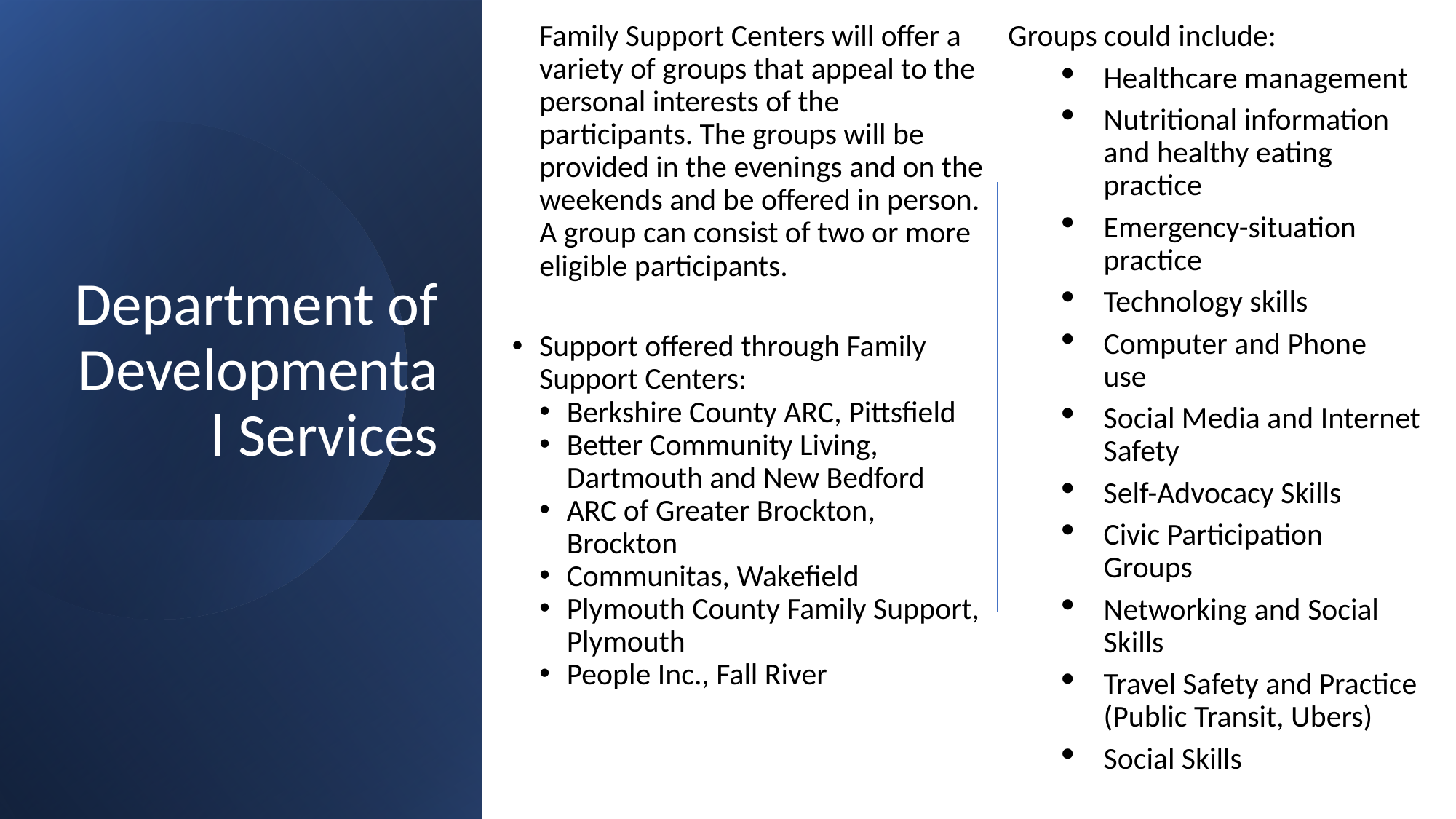

Family Support Centers will offer a variety of groups that appeal to the personal interests of the participants. The groups will be provided in the evenings and on the weekends and be offered in person. A group can consist of two or more eligible participants.

Support offered through Family Support Centers:
Berkshire County ARC, Pittsfield
Better Community Living, Dartmouth and New Bedford
ARC of Greater Brockton, Brockton
Communitas, Wakefield
Plymouth County Family Support, Plymouth
People Inc., Fall River

Groups could include:
Healthcare management
Nutritional information and healthy eating practice
Emergency-situation practice
Technology skills
Computer and Phone use
Social Media and Internet Safety
Self-Advocacy Skills
Civic Participation Groups
Networking and Social Skills
Travel Safety and Practice (Public Transit, Ubers)
Social Skills

# Department of Developmental Services